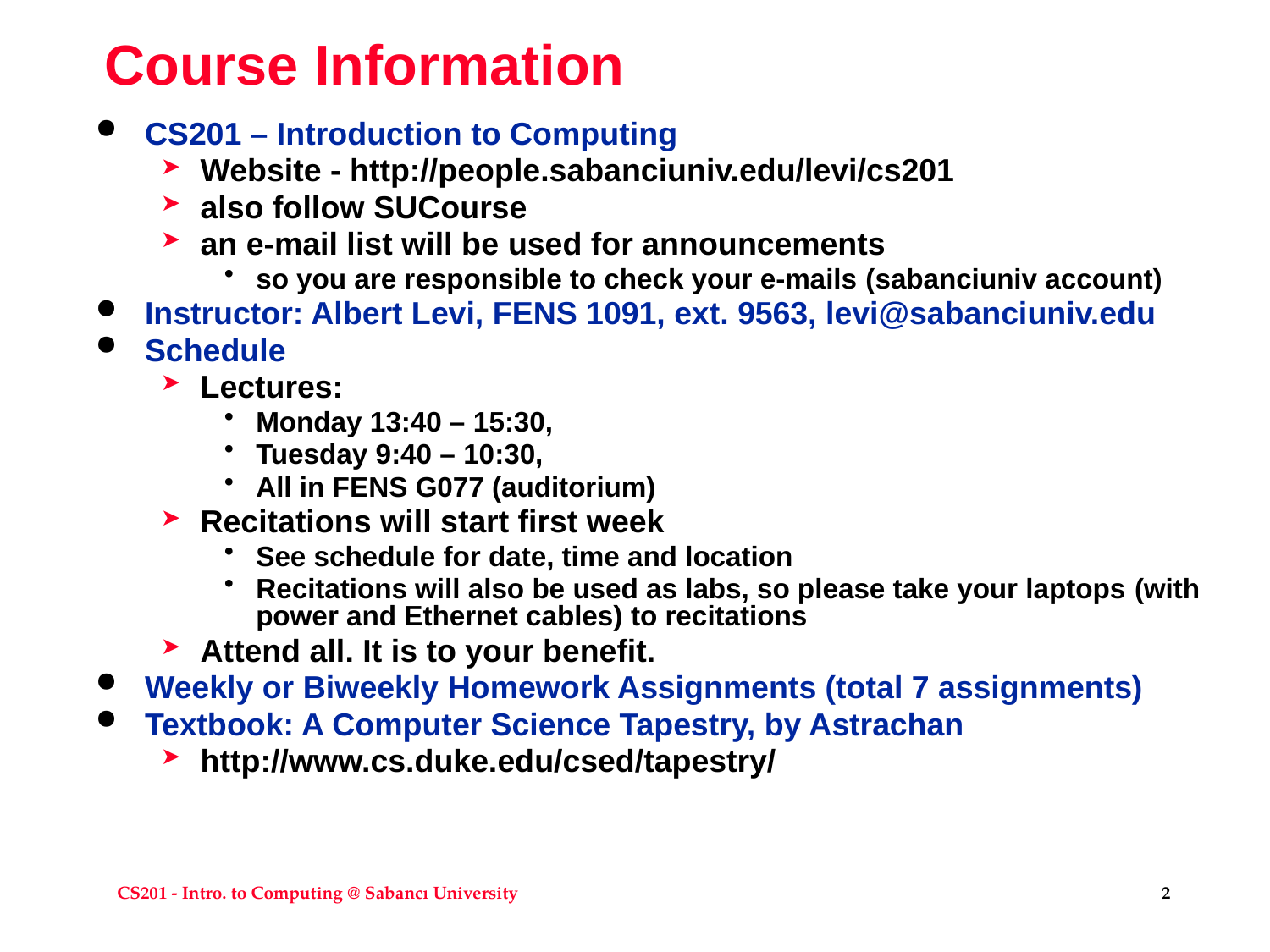

# Course Information
CS201 – Introduction to Computing
Website - http://people.sabanciuniv.edu/levi/cs201
also follow SUCourse
an e-mail list will be used for announcements
so you are responsible to check your e-mails (sabanciuniv account)
Instructor: Albert Levi, FENS 1091, ext. 9563, levi@sabanciuniv.edu
Schedule
Lectures:
Monday 13:40 – 15:30,
Tuesday 9:40 – 10:30,
All in FENS G077 (auditorium)
Recitations will start first week
See schedule for date, time and location
Recitations will also be used as labs, so please take your laptops (with power and Ethernet cables) to recitations
Attend all. It is to your benefit.
Weekly or Biweekly Homework Assignments (total 7 assignments)
Textbook: A Computer Science Tapestry, by Astrachan
http://www.cs.duke.edu/csed/tapestry/